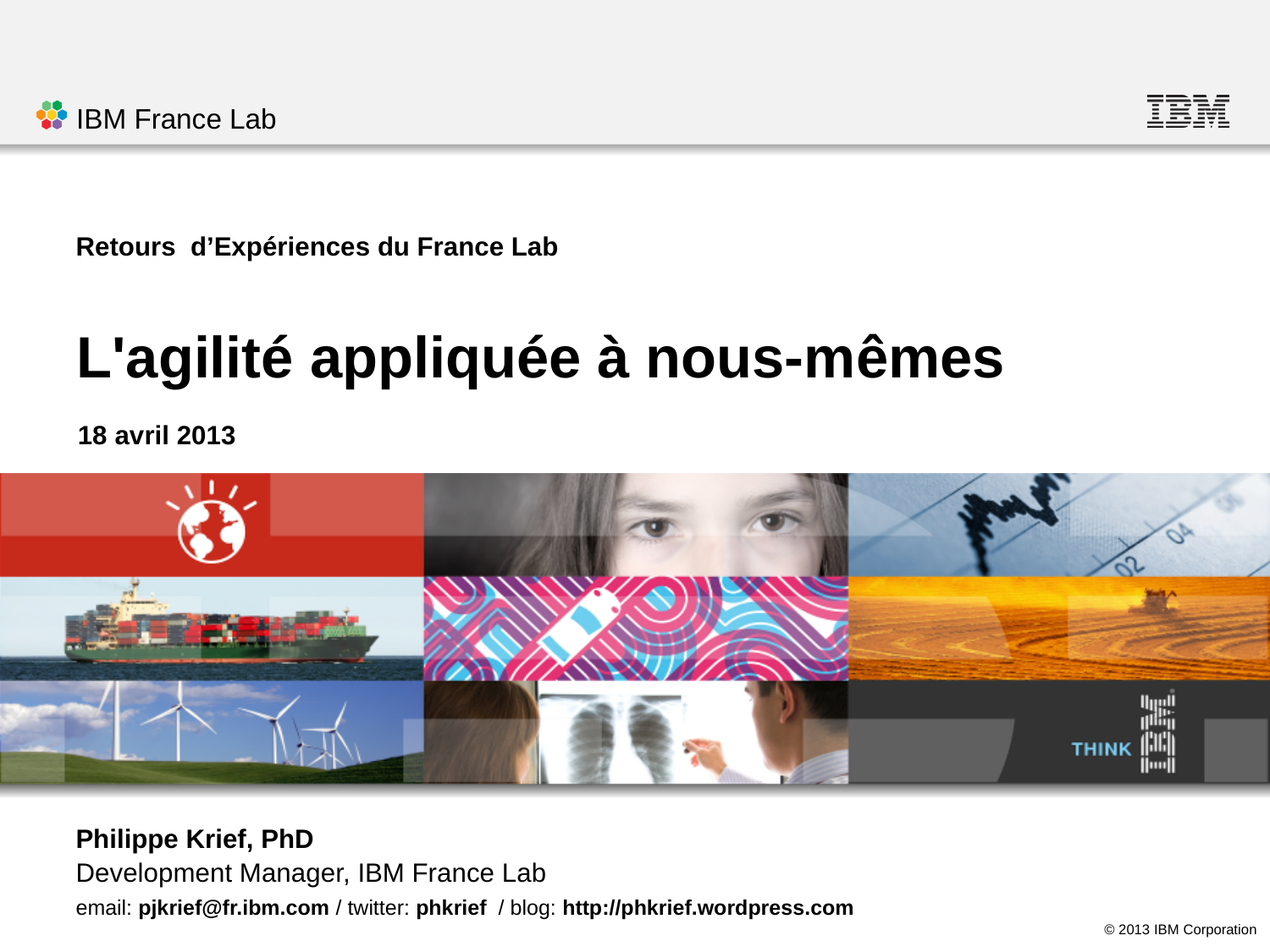

Retours  d’Expériences du France Lab
# L'agilité appliquée à nous-mêmes
18 avril 2013
Philippe Krief, PhD
Development Manager, IBM France Lab
email: pjkrief@fr.ibm.com / twitter: phkrief  / blog: http://phkrief.wordpress.com